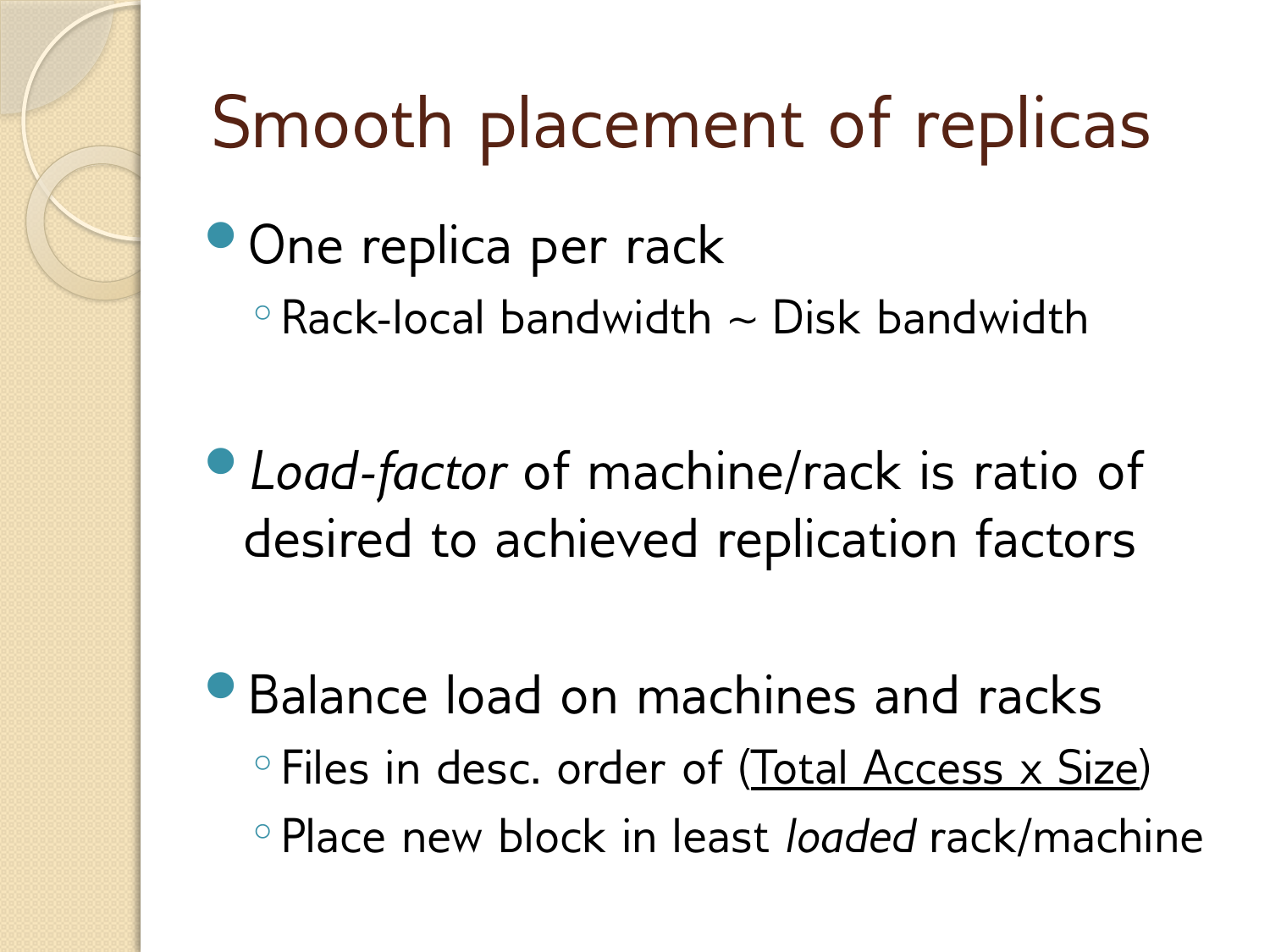

# Smooth placement of replicas
One replica per rack
Rack-local bandwidth ~ Disk bandwidth

Load-factor of machine/rack is ratio of desired to achieved replication factors

Balance load on machines and racks
Files in desc. order of (Total Access x Size)
Place new block in least loaded rack/machine